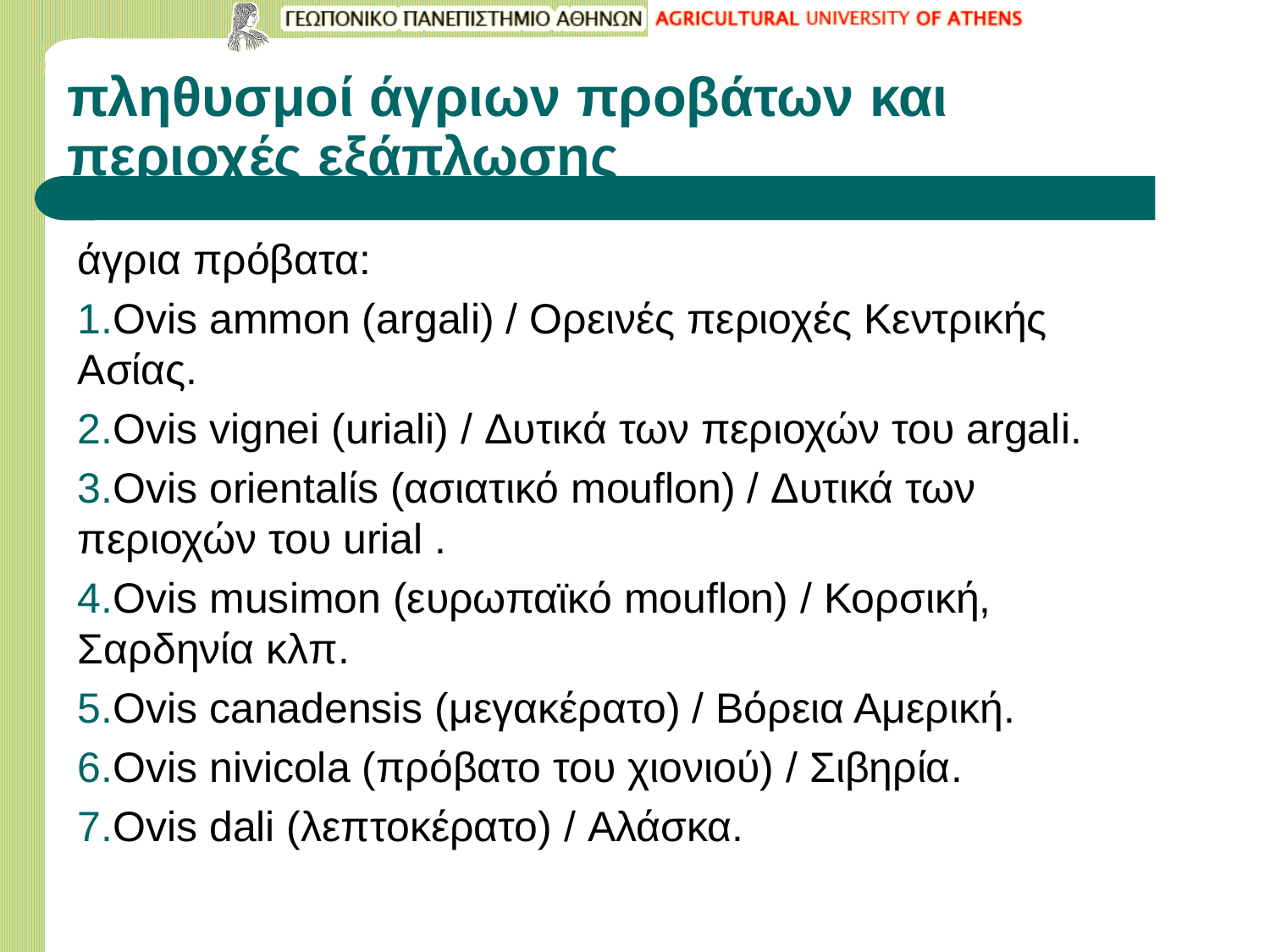

# πληθυσμοί άγριων προβάτων και περιοχές εξάπλωσης
άγρια πρόβατα:
Ovis ammon (argali) / Ορεινές περιοχές Κεντρικής Ασίας.
Ovis vignei (uriali) / Δυτικά των περιοχών του argali.
Ovis orientalίs (ασιατικό mouflon) / Δυτικά των περιοχών του urial .
Ovis musimon (ευρωπαϊκό mouflon) / Κορσική, Σαρδηνία κλπ.
Ovis canadensis (μεγακέρατο) / Βόρεια Αμερική.
Ovis nivicola (πρόβατο του χιονιού) / Σιβηρία.
Ovis dali (λεπτοκέρατο) / Αλάσκα.